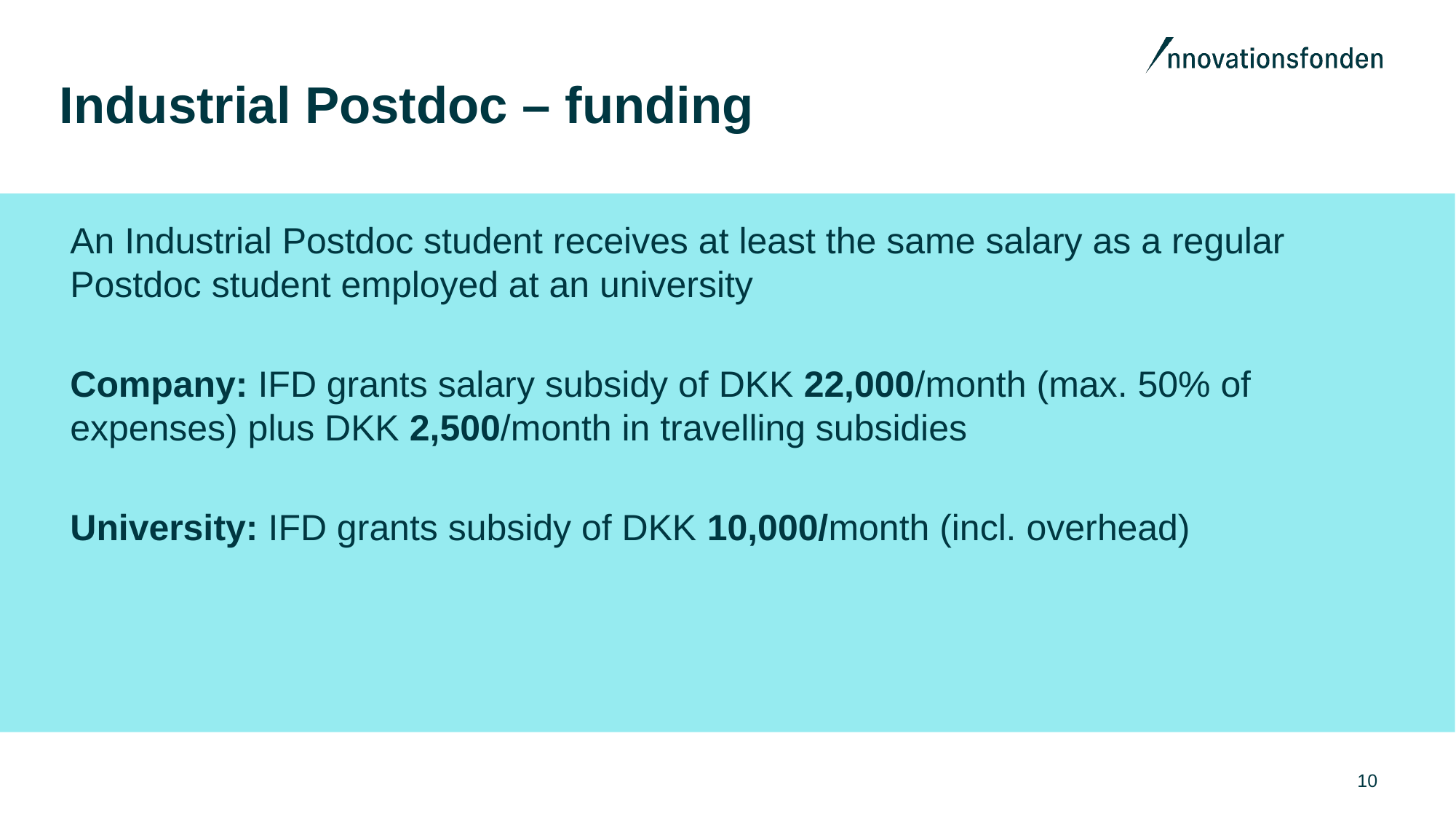

# Industrial Postdoc – funding
An Industrial Postdoc student receives at least the same salary as a regular Postdoc student employed at an university

Company: IFD grants salary subsidy of DKK 22,000/month (max. 50% of expenses) plus DKK 2,500/month in travelling subsidies

University: IFD grants subsidy of DKK 10,000/month (incl. overhead)
10